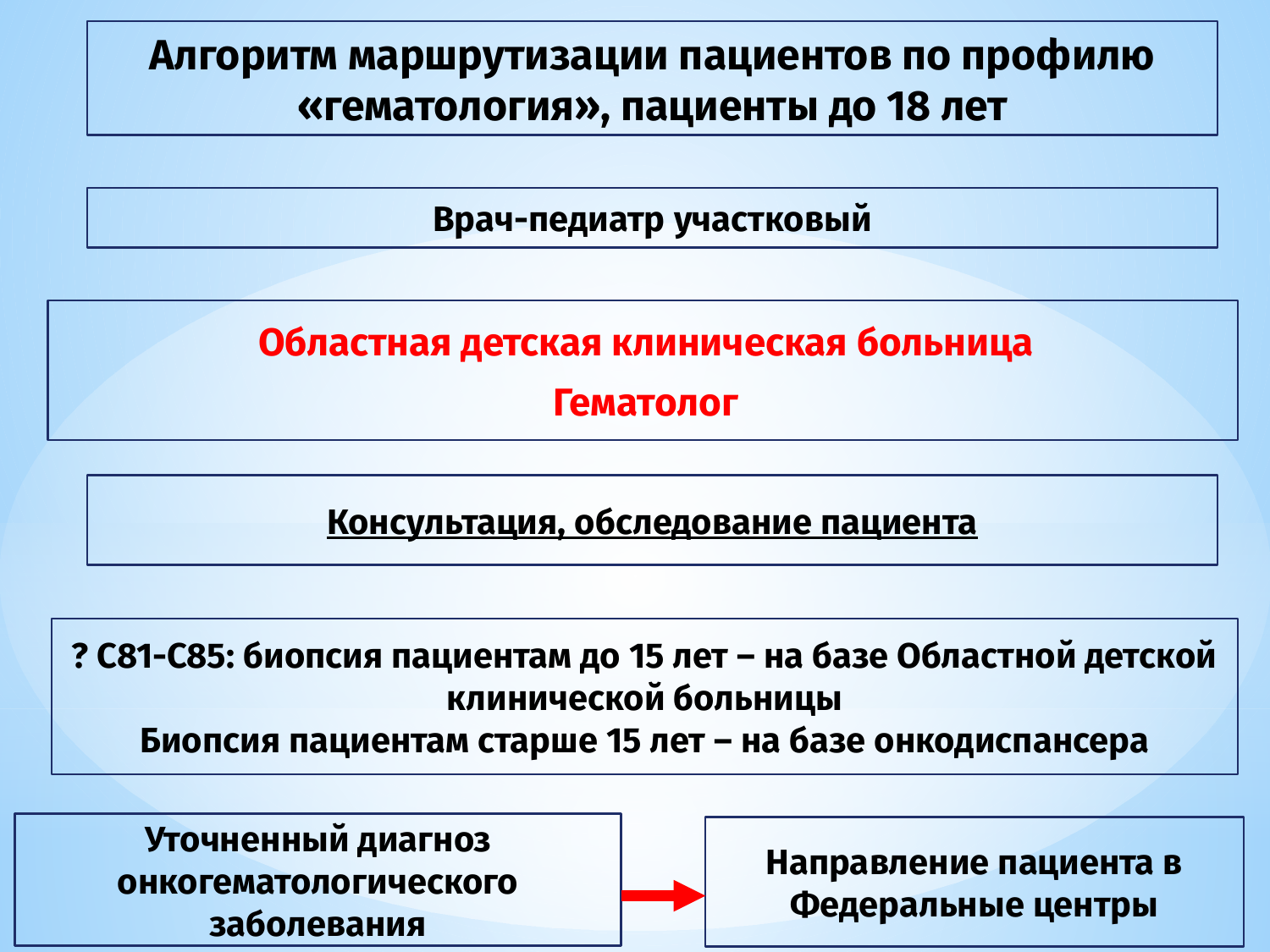

Алгоритм маршрутизации пациентов по профилю «гематология», пациенты до 18 лет
Врач-педиатр участковый
Областная детская клиническая больница
Гематолог
Консультация, обследование пациента
? С81-С85: биопсия пациентам до 15 лет – на базе Областной детской клинической больницы
Биопсия пациентам старше 15 лет – на базе онкодиспансера
Уточненный диагноз онкогематологического заболевания
Направление пациента в Федеральные центры